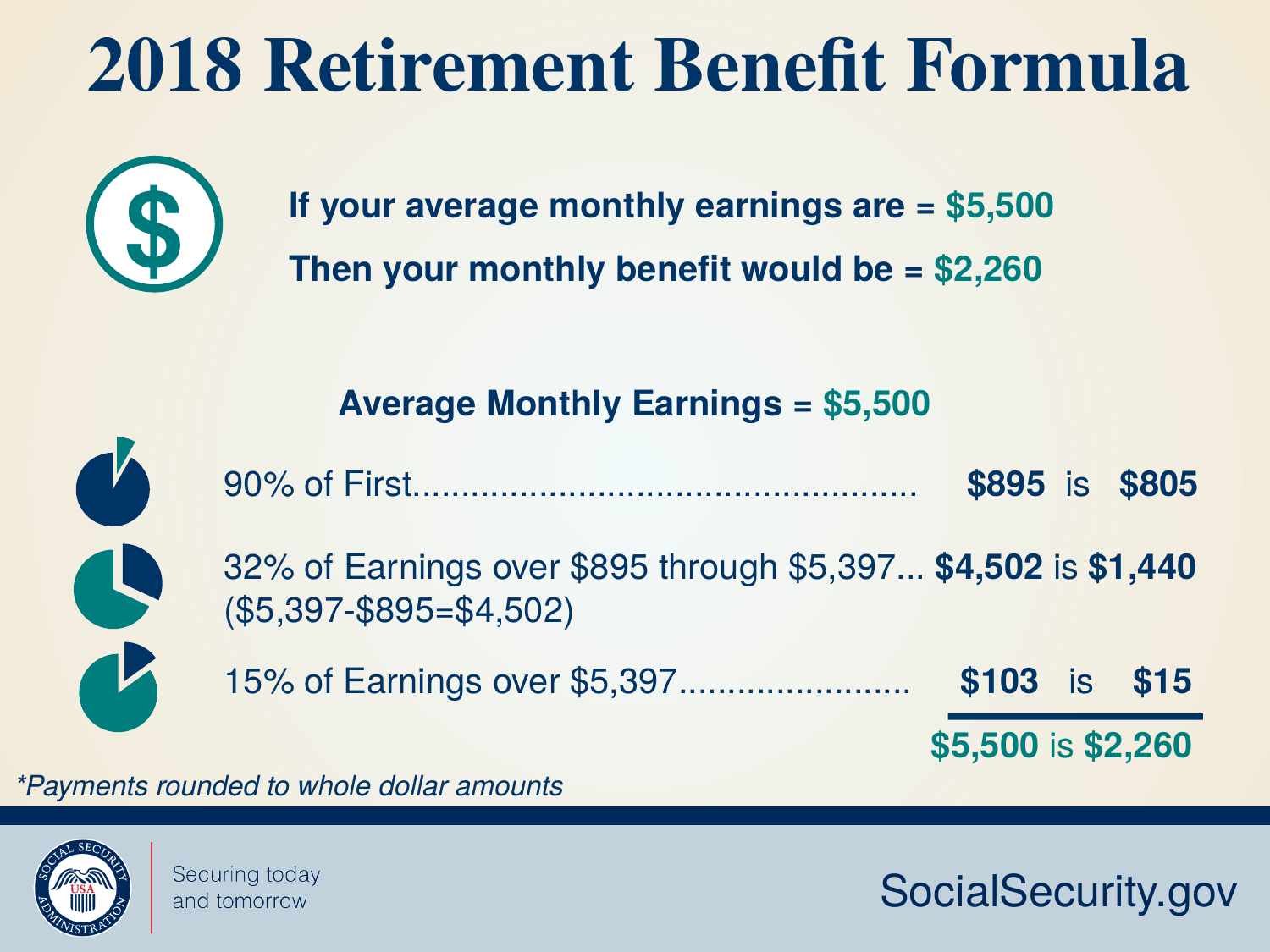

2018 Retirement Benefit Formula
If your average monthly earnings are = $5,500
Then your monthly benefit would be = $2,260
$
Average Monthly Earnings = $5,500

### Chart

| Category | Sales |
|---|---|
| 1st Qtr | 0.9 |
| 2nd Qtr | 10.0 |
90% of First....................................................     $895  is   $805

### Chart

| Category | Sales |
|---|---|
| 1st Qtr | 0.32 |
| 2nd Qtr | 0.68 |
32% of Earnings over $895 through $5,397... $4,502 is $1,440
($5,397-$895=$4,502)

### Chart

| Category | Sales |
|---|---|
| 1st Qtr | 0.15 |
| 2nd Qtr | 0.85 |
15% of Earnings over $5,397........................     $103   is    $15

 $5,500 is $2,260
*Payments rounded to whole dollar amounts